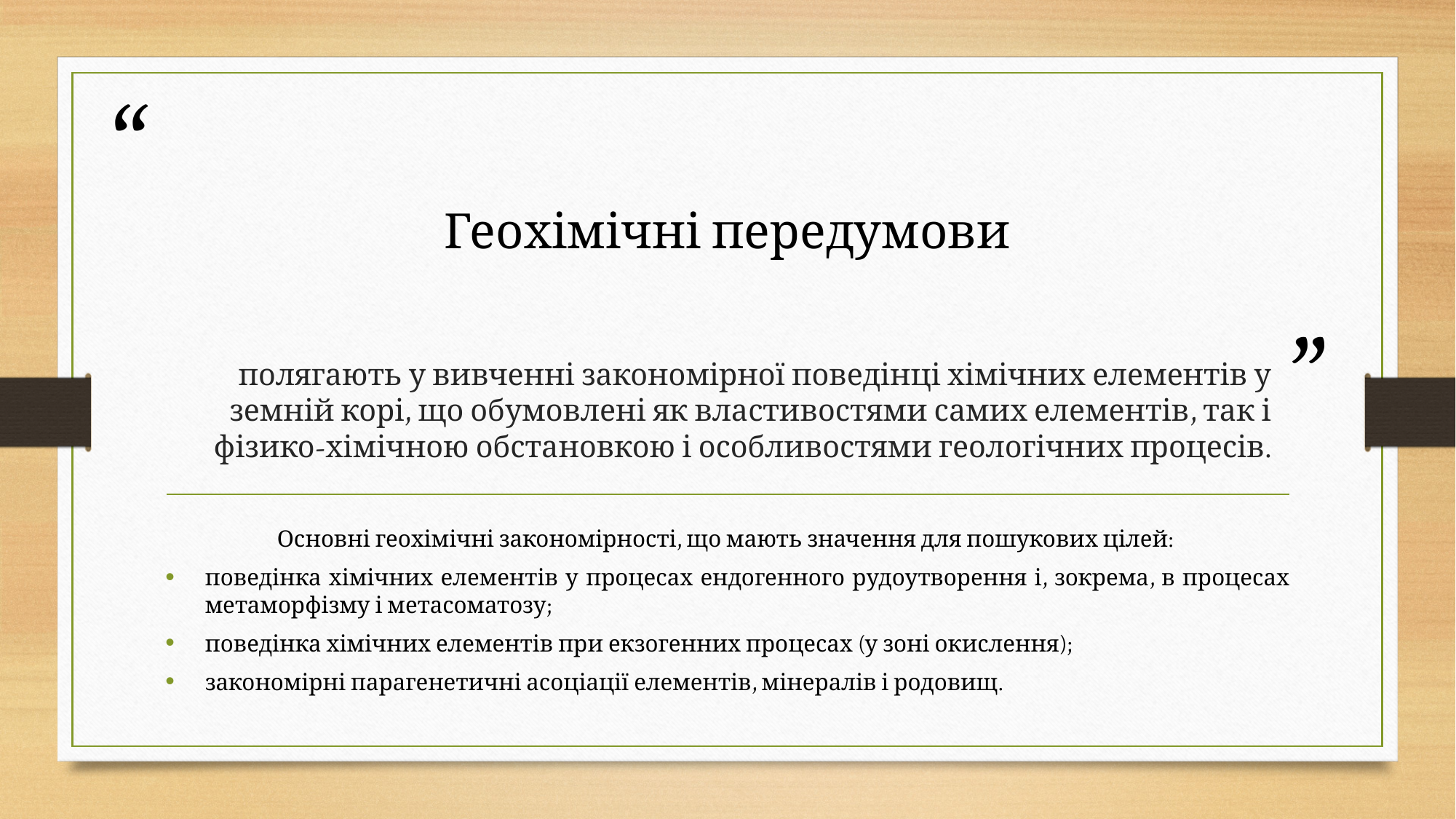

# Геохімічні передумови
полягають у вивченні закономірної поведінці хімічних елементів у земній корі, що обумовлені як властивостями самих елементів, так і фізико-хімічною обстановкою і особливостями геологічних процесів.
Основні геохімічні закономірності, що мають значення для пошукових цілей:
поведінка хімічних елементів у процесах ендогенного рудоутворення і, зокрема, в процесах метаморфізму і метасоматозу;
поведінка хімічних елементів при екзогенних процесах (у зоні окислення);
закономірні парагенетичні асоціації елементів, мінералів і родовищ.